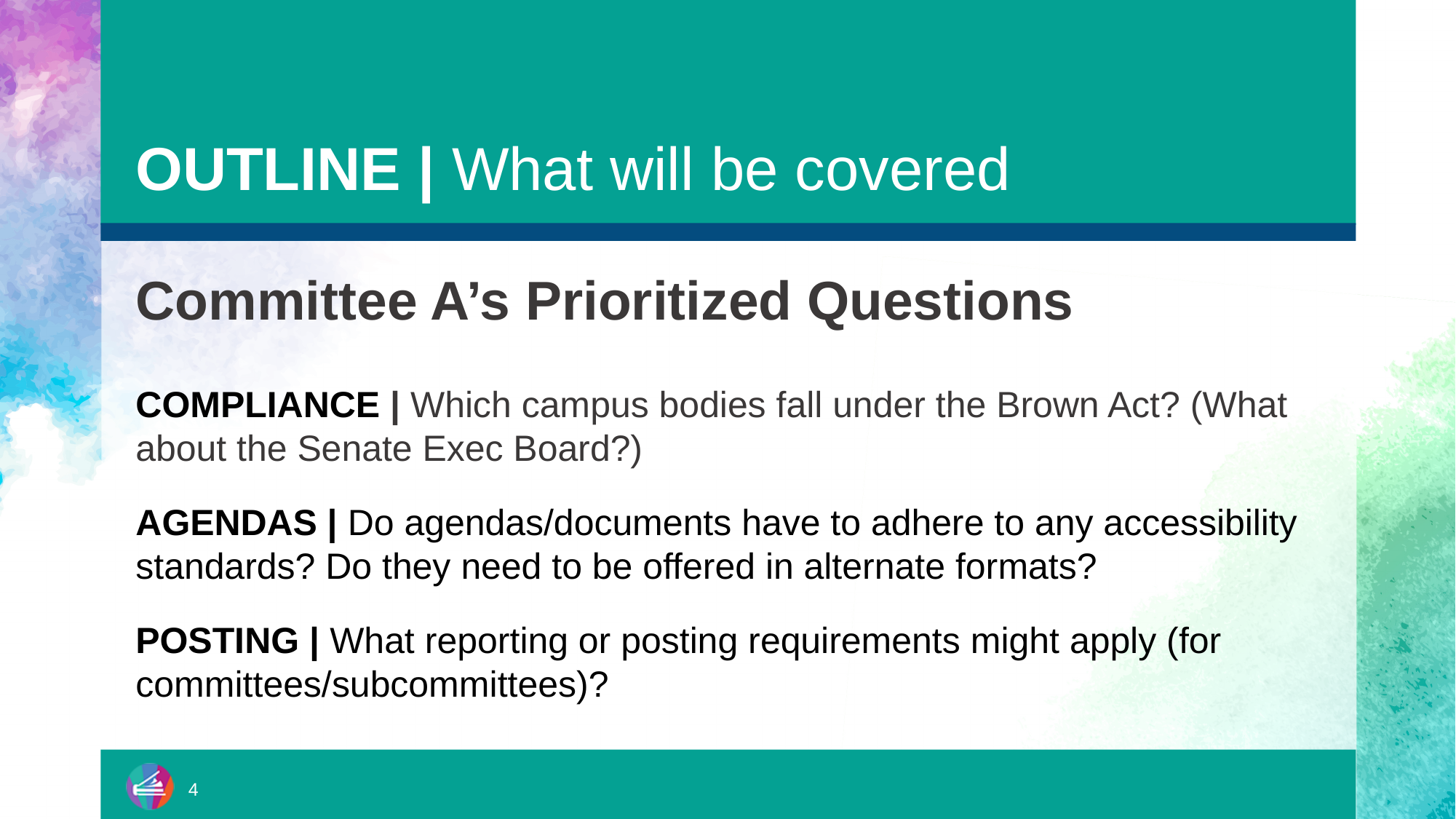

# OUTLINE | What will be covered
Committee A’s Prioritized Questions
COMPLIANCE | Which campus bodies fall under the Brown Act? (What about the Senate Exec Board?)
AGENDAS | Do agendas/documents have to adhere to any accessibility standards? Do they need to be offered in alternate formats?
POSTING | What reporting or posting requirements might apply (for committees/subcommittees)?